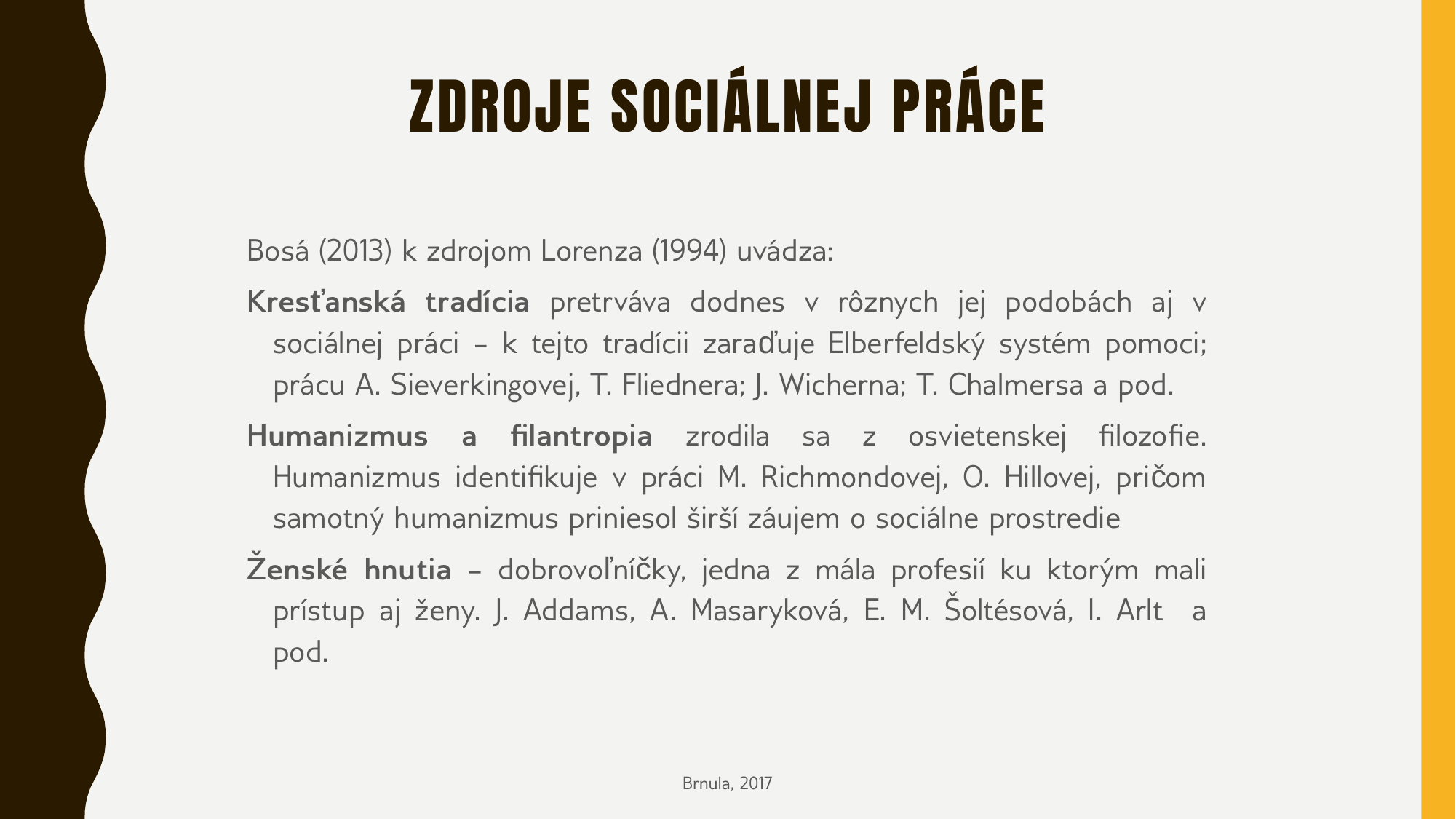

# Zdroje sociálnej práce
Bosá (2013) k zdrojom Lorenza (1994) uvádza:
Kresťanská tradícia pretrváva dodnes v rôznych jej podobách aj v sociálnej práci – k tejto tradícii zaraďuje Elberfeldský systém pomoci; prácu A. Sieverkingovej, T. Fliednera; J. Wicherna; T. Chalmersa a pod.
Humanizmus a filantropia zrodila sa z osvietenskej filozofie. Humanizmus identifikuje v práci M. Richmondovej, O. Hillovej, pričom samotný humanizmus priniesol širší záujem o sociálne prostredie
Ženské hnutia – dobrovoľníčky, jedna z mála profesií ku ktorým mali prístup aj ženy. J. Addams, A. Masaryková, E. M. Šoltésová, I. Arlt  a pod.
Brnula, 2017